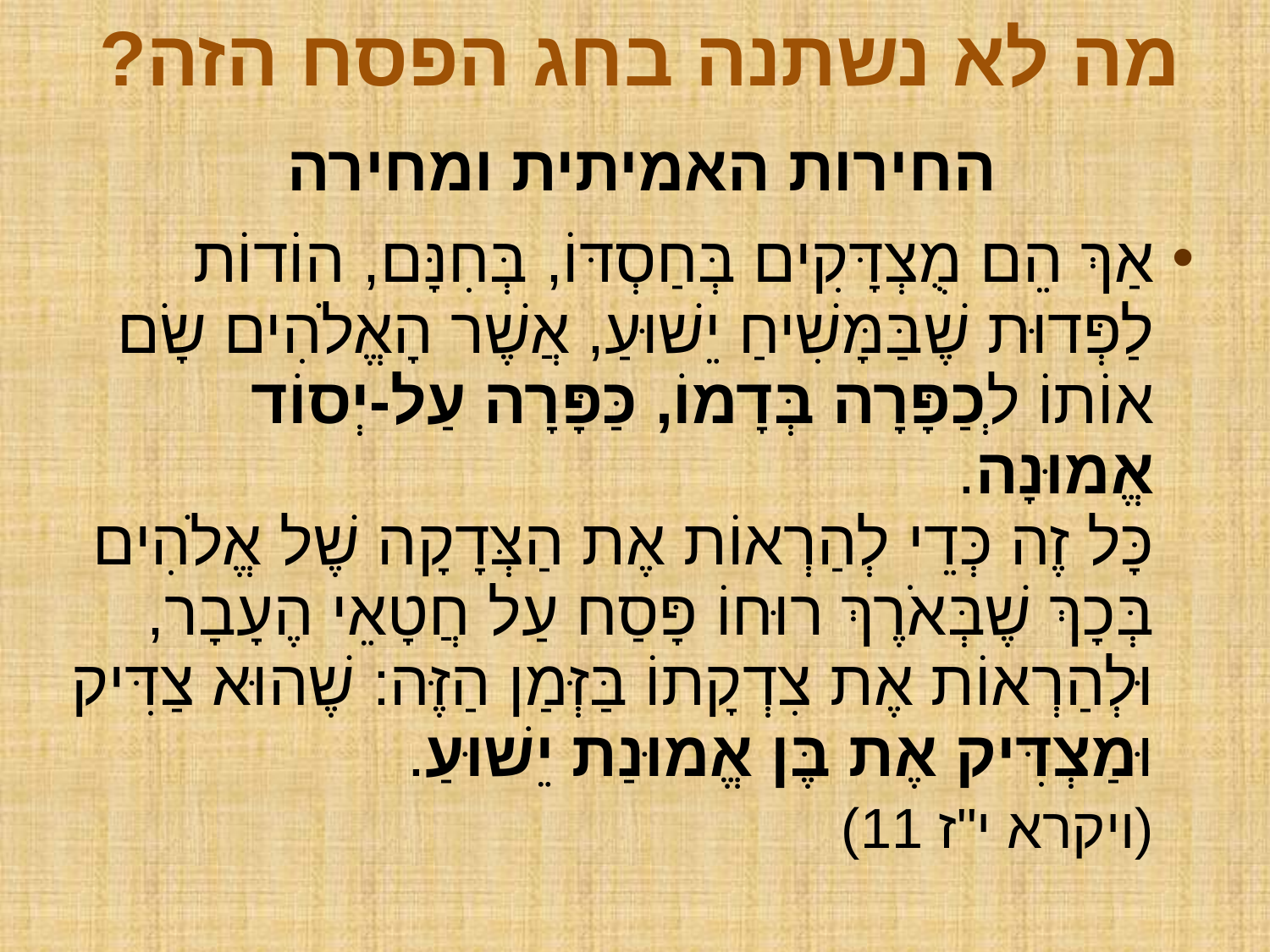

מה לא נשתנה בחג הפסח הזה?
החירות האמיתית ומחירה
אַךְ הֵם מֻצְדָּקִים בְּחַסְדּוֹ, בְּחִנָּם, הוֹדוֹת
לַפְּדוּת שֶׁבַּמָּשִׁיחַ יֵשׁוּעַ, אֲשֶׁר הָאֱלֹהִים שָׂם אוֹתוֹ לְכַפָּרָה בְּדָמוֹ, כַּפָּרָה עַל-יְסוֹד אֱמוּנָה.
כָּל זֶה כְּדֵי לְהַרְאוֹת אֶת הַצְּדָקָה שֶׁל אֱלֹהִים
בְּכָךְ שֶׁבְּאֹרֶךְ רוּחוֹ פָּסַח עַל חֲטָאֵי הֶעָבָר,
וּלְהַרְאוֹת אֶת צִדְקָתוֹ בַּזְּמַן הַזֶּה: שֶׁהוּא צַדִּיק וּמַצְדִּיק אֶת בֶּן אֱמוּנַת יֵשׁוּעַ.
(ויקרא י"ז 11)